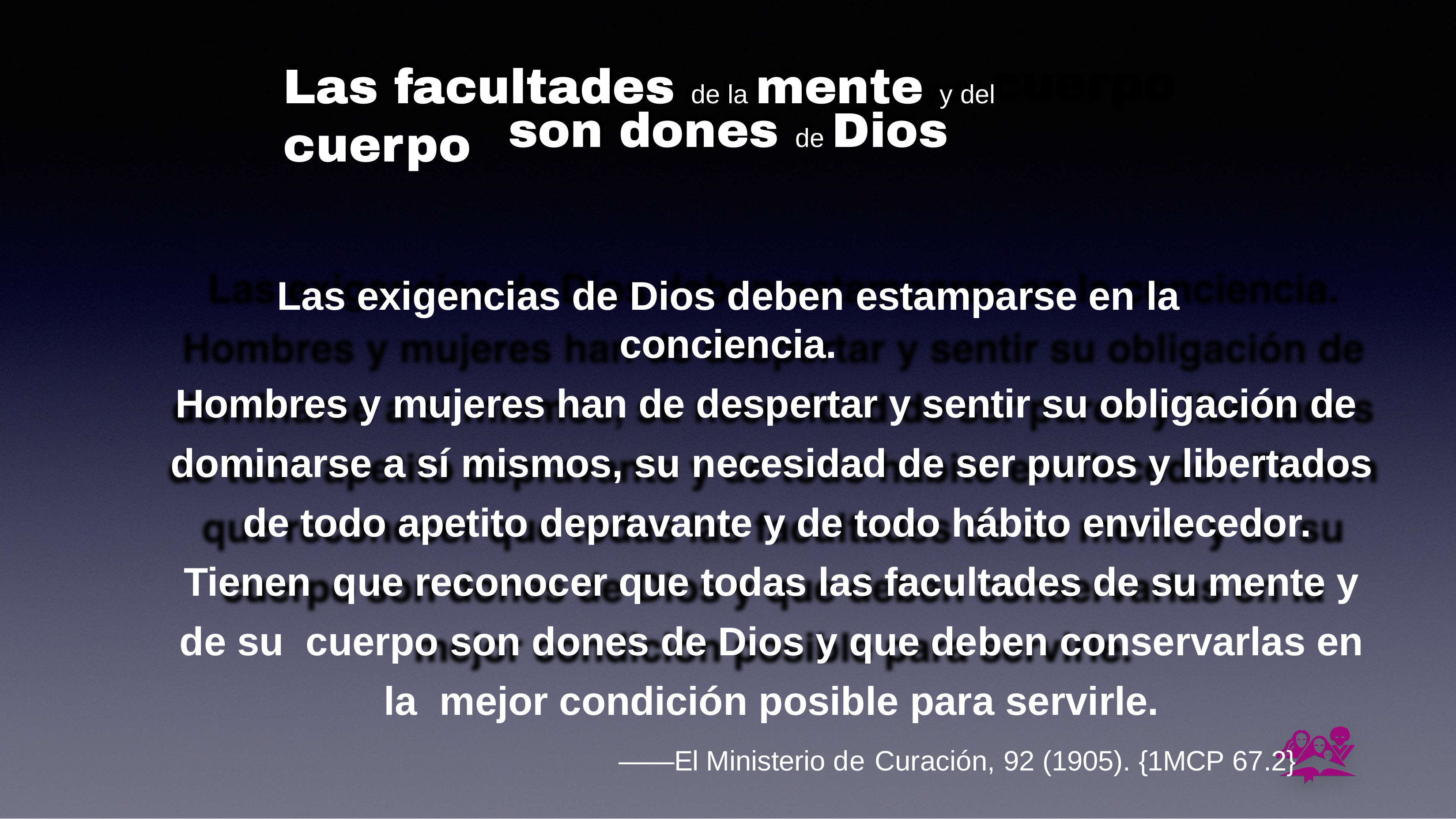

# Las facultades de la mente y del cuerpo

son dones de Dios

Las exigencias de Dios deben estamparse en la conciencia.
Hombres y mujeres han de despertar y sentir su obligación de  dominarse a sí mismos, su necesidad de ser puros y libertados  de todo apetito depravante y de todo hábito envilecedor. Tienen  que reconocer que todas las facultades de su mente y de su  cuerpo son dones de Dios y que deben conservarlas en la  mejor condición posible para servirle.
——El Ministerio de Curación, 92 (1905). {1MCP 67.2}